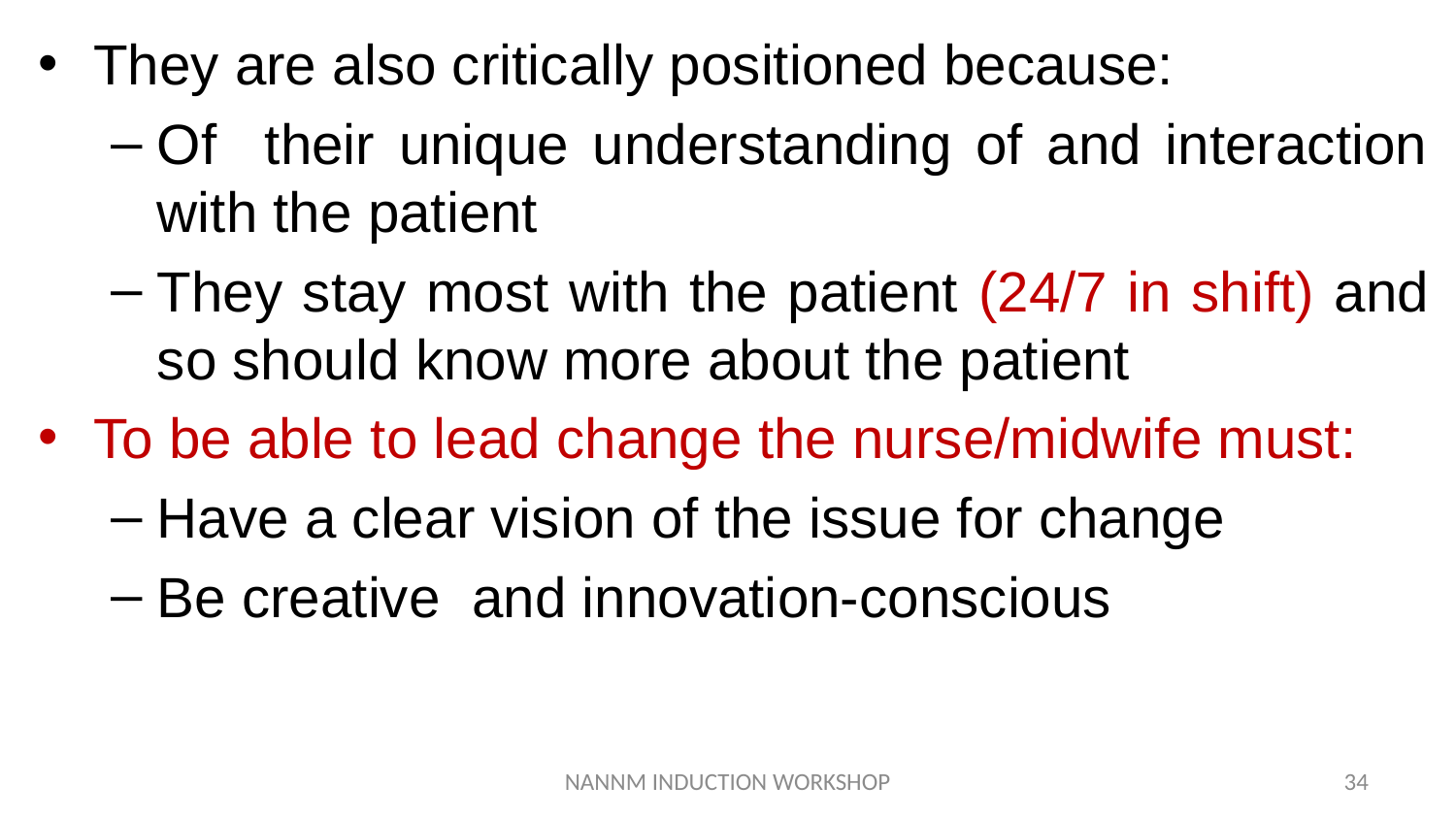

They are also critically positioned because:
Of  their unique understanding of and interaction with the patient
They stay most with the patient (24/7 in shift) and so should know more about the patient
To be able to lead change the nurse/midwife must:
Have a clear vision of the issue for change
Be creative  and innovation-conscious
NANNM INDUCTION WORKSHOP
34